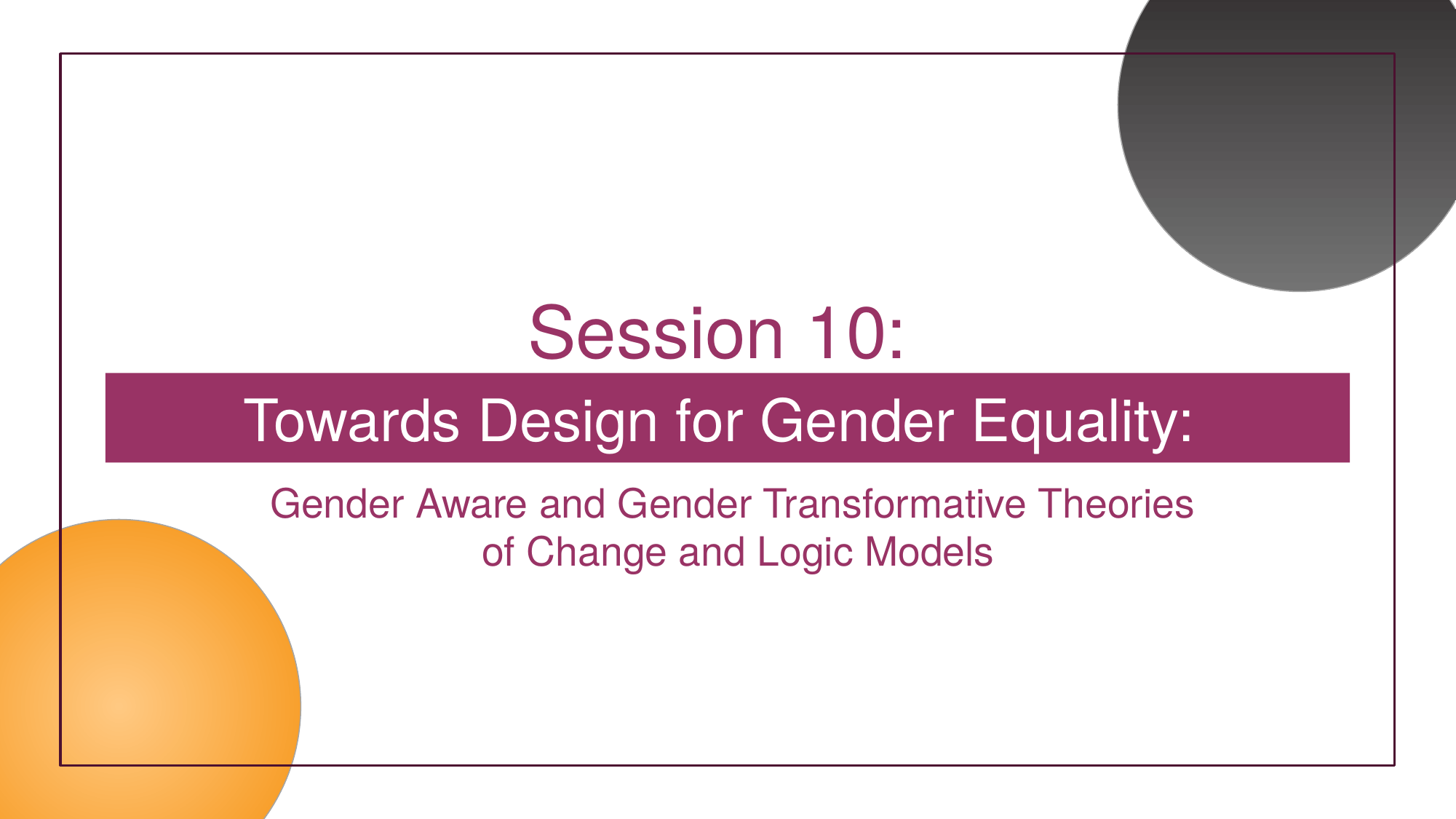

# Session 10:

Towards Design for Gender Equality:
Gender Aware and Gender Transformative Theories
of Change and Logic Models